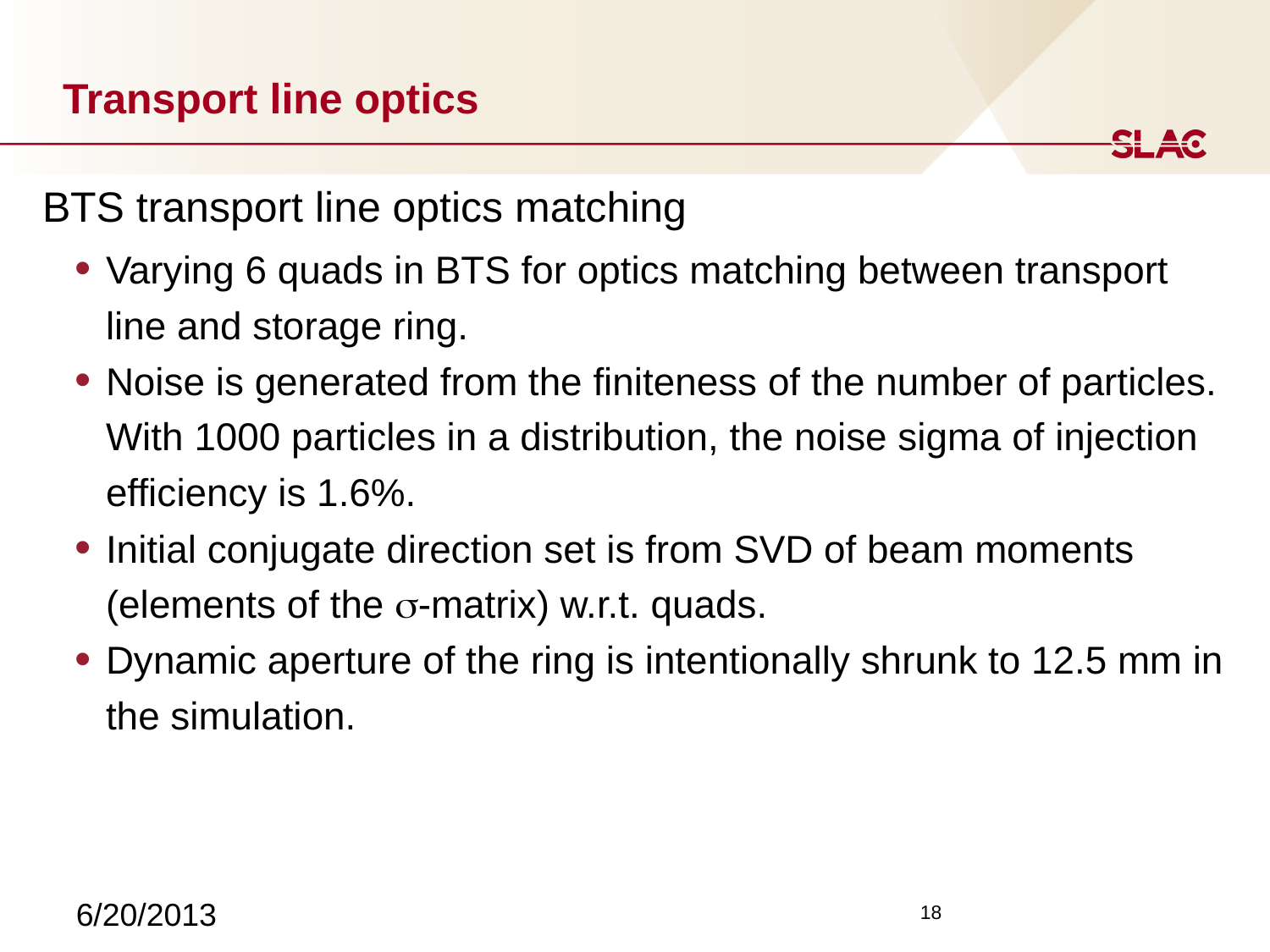

# Transport line optics
BTS transport line optics matching
Varying 6 quads in BTS for optics matching between transport line and storage ring.
Noise is generated from the finiteness of the number of particles. With 1000 particles in a distribution, the noise sigma of injection efficiency is 1.6%.
Initial conjugate direction set is from SVD of beam moments (elements of the σ-matrix) w.r.t. quads.
Dynamic aperture of the ring is intentionally shrunk to 12.5 mm in the simulation.

6/20/2013
18